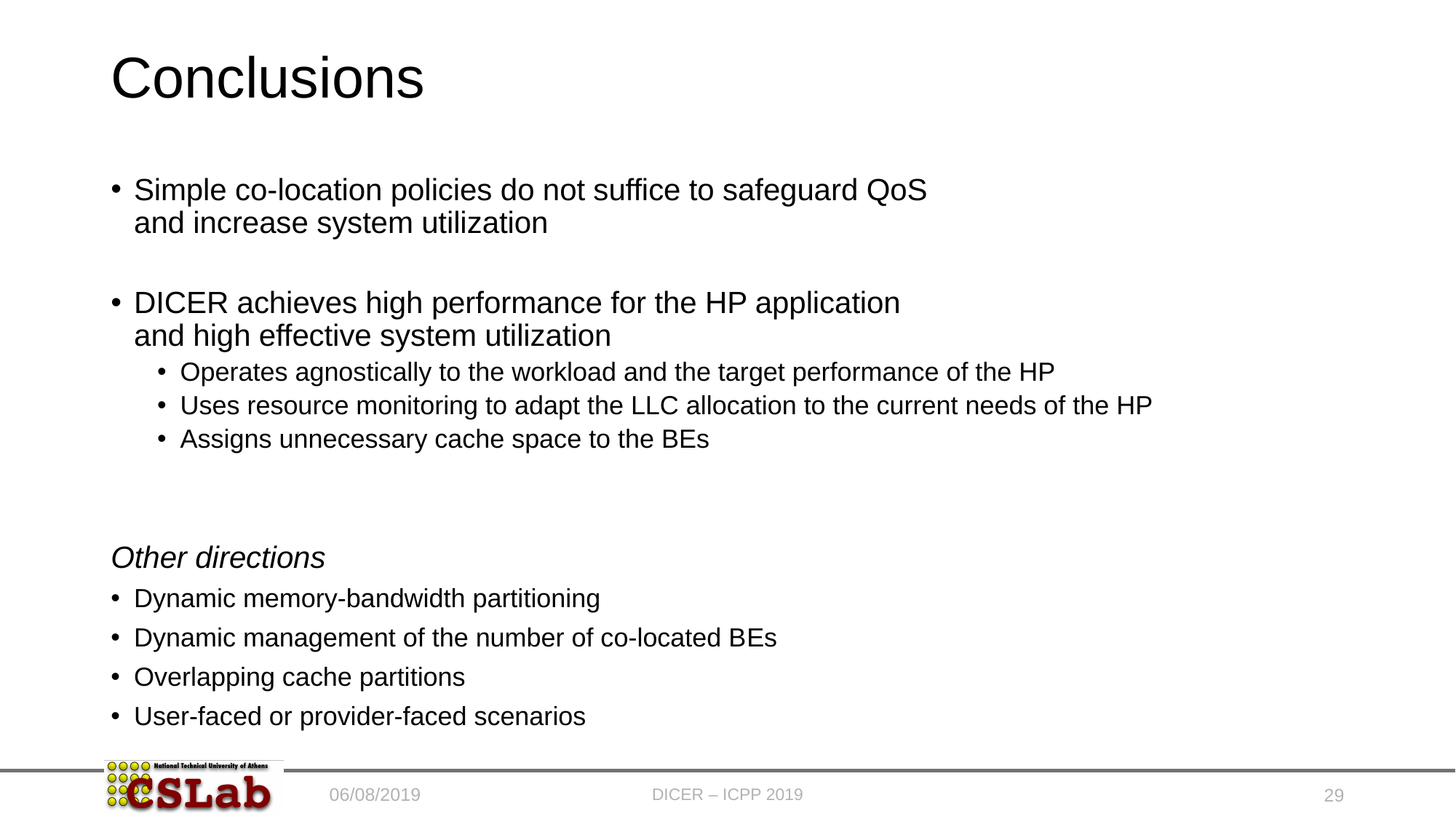

# Conclusions
Simple co-location policies do not suffice to safeguard QoS
and increase system utilization
DICER achieves high performance for the HP application
and high effective system utilization
Operates agnostically to the workload and the target performance of the HP
Uses resource monitoring to adapt the LLC allocation to the current needs of the HP
Assigns unnecessary cache space to the BEs

Other directions
Dynamic memory-bandwidth partitioning
Dynamic management of the number of co-located BΕs
Overlapping cache partitions
User-faced or provider-faced scenarios

DICER – ICPP 2019
29
06/08/2019